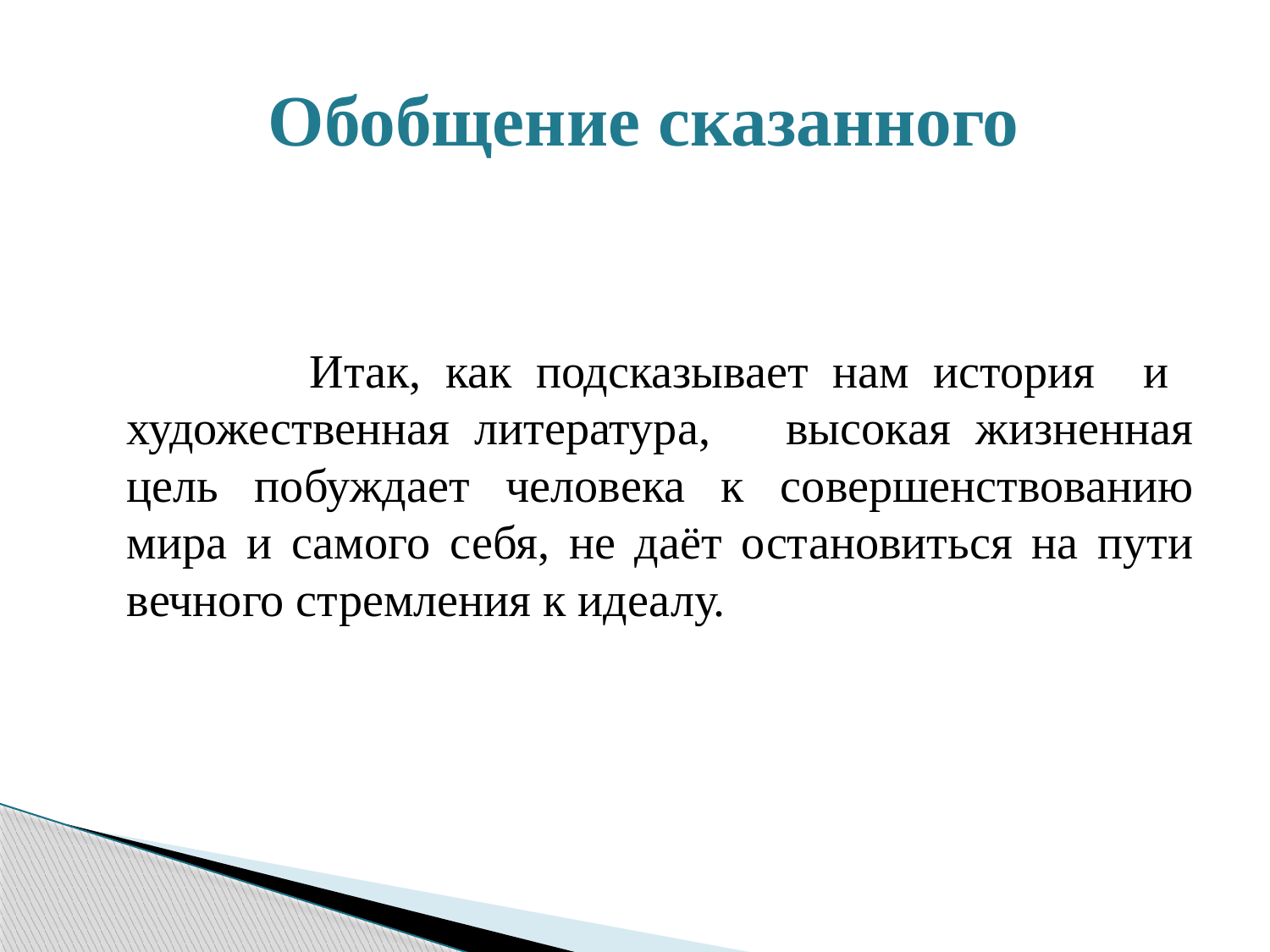

# Обобщение сказанного

         Итак, как подсказывает нам история  и  художественная литература,   высокая жизненная цель побуждает человека к совершенствованию мира и самого себя, не даёт остановиться на пути вечного стремления к идеалу.